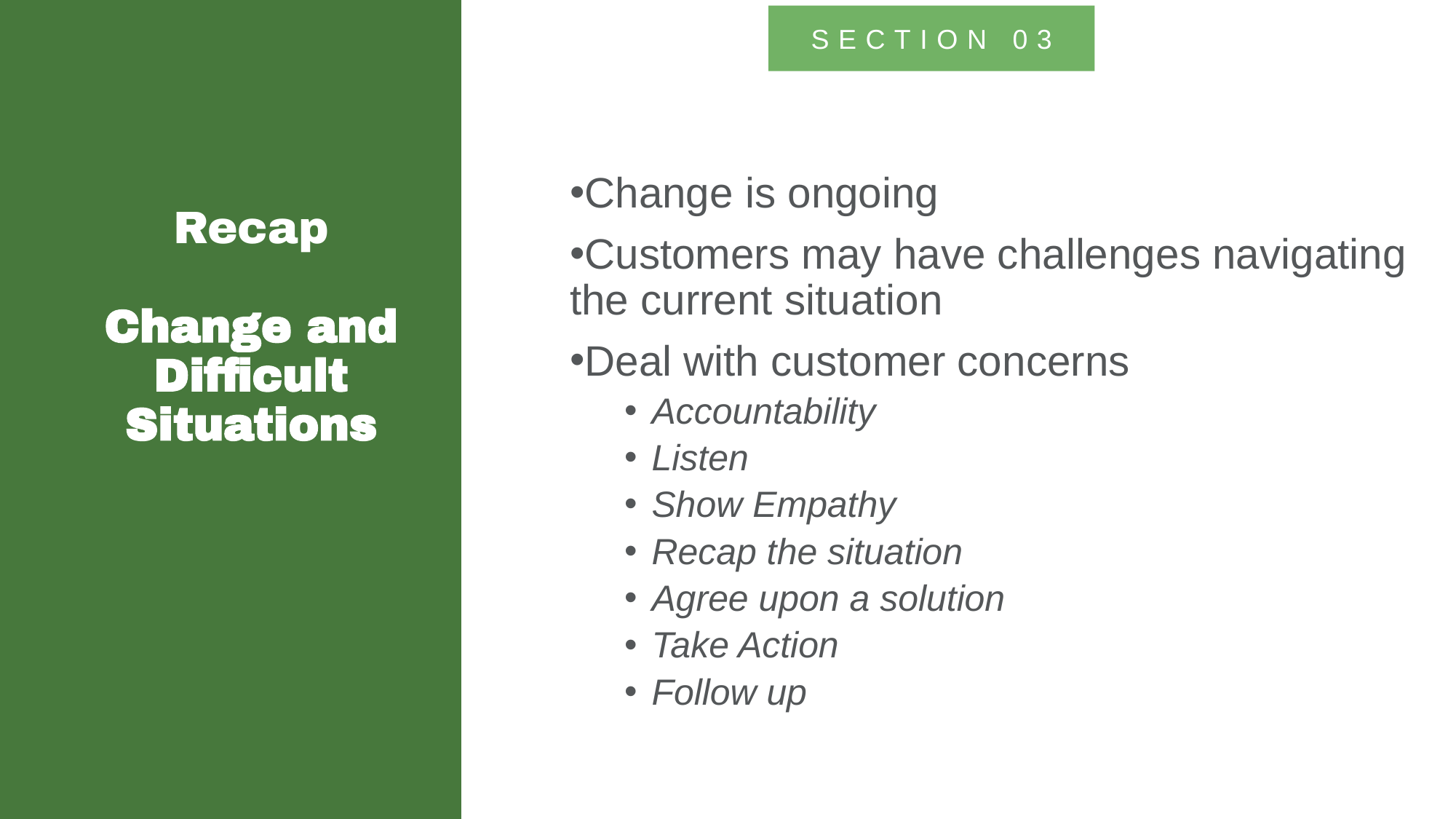

SECTION 03
Change is ongoing
Customers may have challenges navigating the current situation
Deal with customer concerns
Accountability
Listen
Show Empathy
Recap the situation
Agree upon a solution
Take Action
Follow up

Recap
Change and Difficult Situations